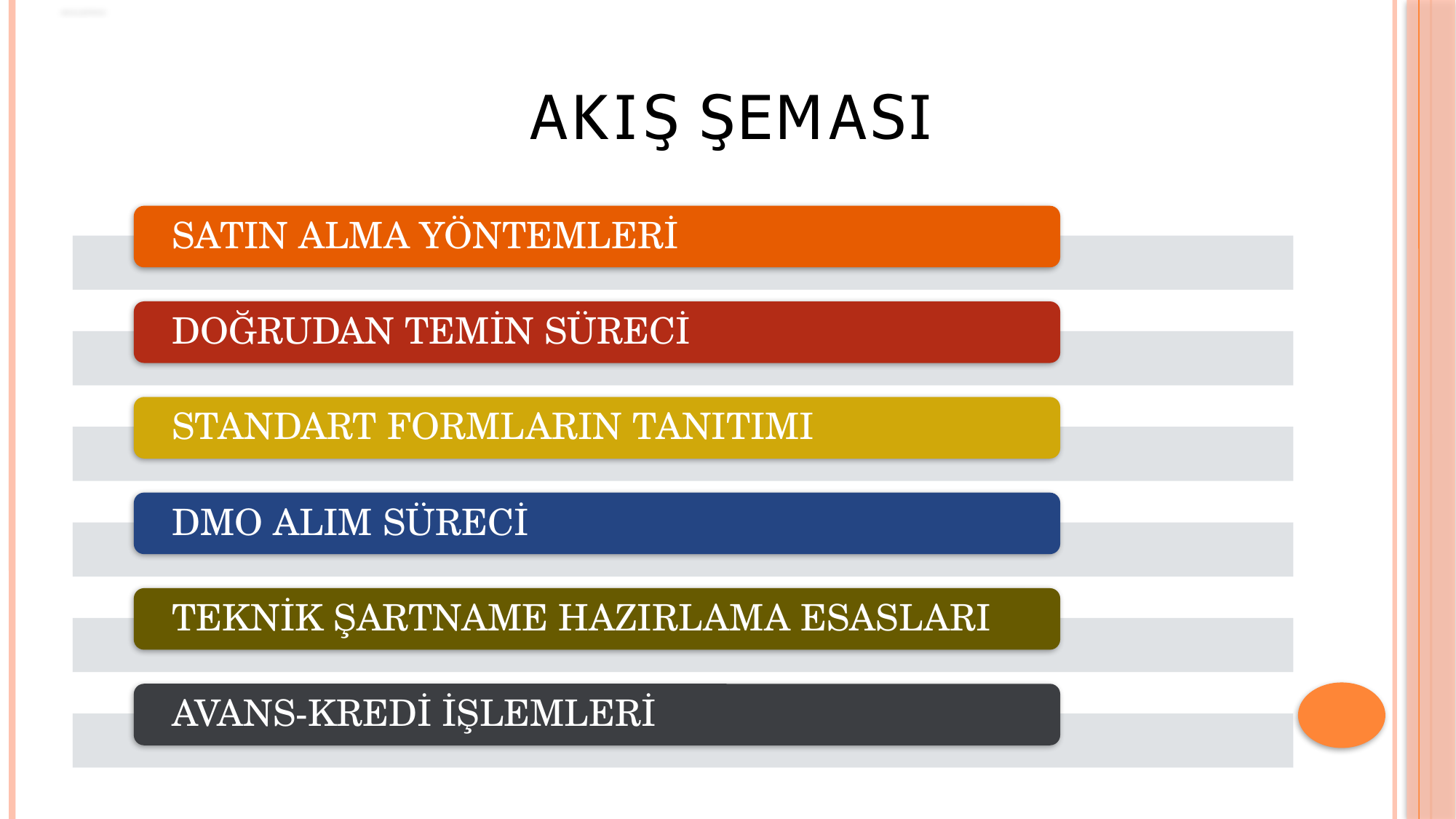

# AKIŞ ŞEMASI
SATIN ALMA YÖNTEMLERİ
DOĞRUDAN TEMİN SÜRECİ
STANDART FORMLARIN TANITIMI
DMO ALIM SÜRECİ
TEKNİK ŞARTNAME HAZIRLAMA ESASLARI
AVANS-KREDİ İŞLEMLERİ